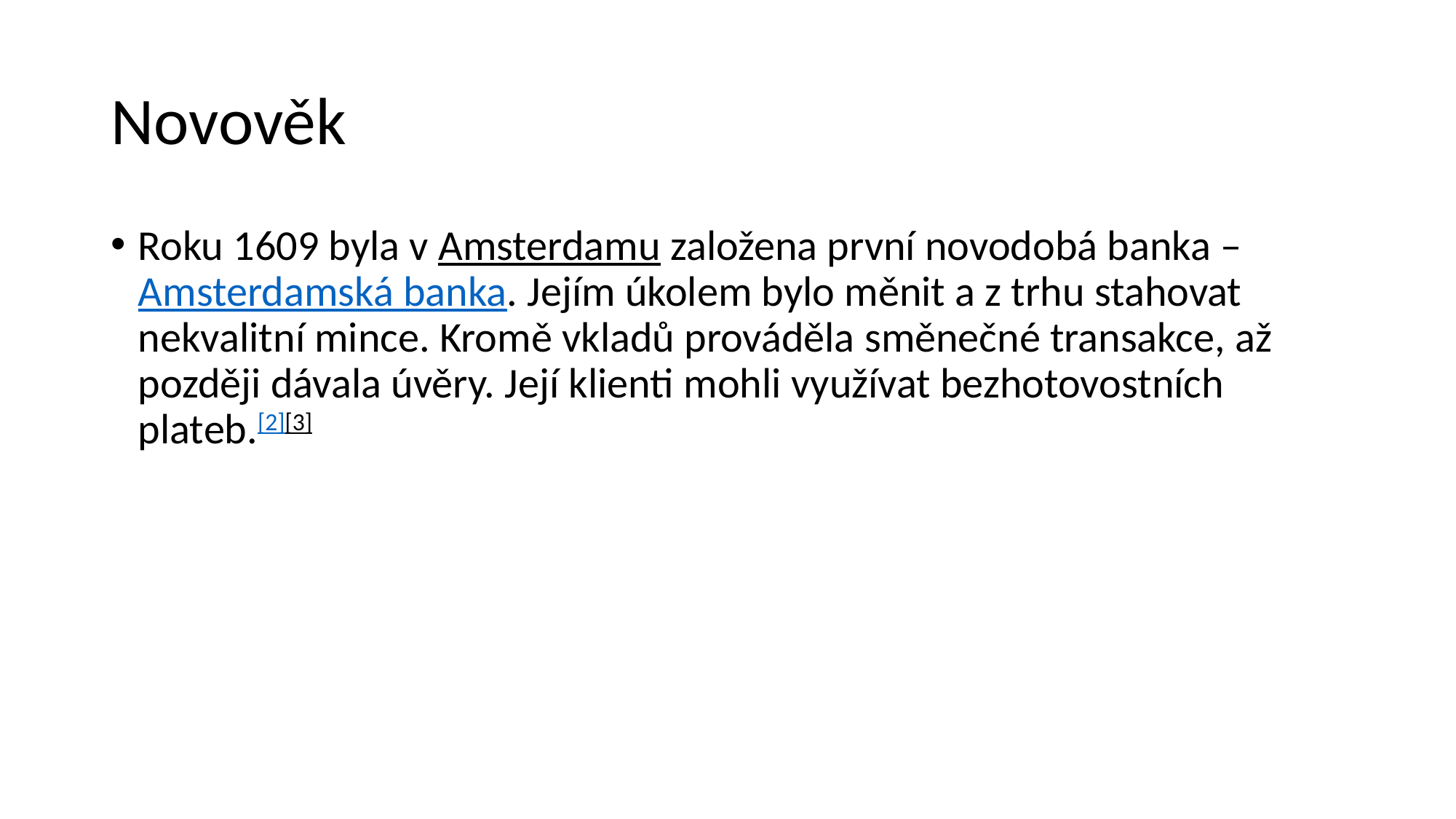

# Novověk
Roku 1609 byla v Amsterdamu založena první novodobá banka – Amsterdamská banka. Jejím úkolem bylo měnit a z trhu stahovat nekvalitní mince. Kromě vkladů prováděla směnečné transakce, až později dávala úvěry. Její klienti mohli využívat bezhotovostních plateb.[2][3]